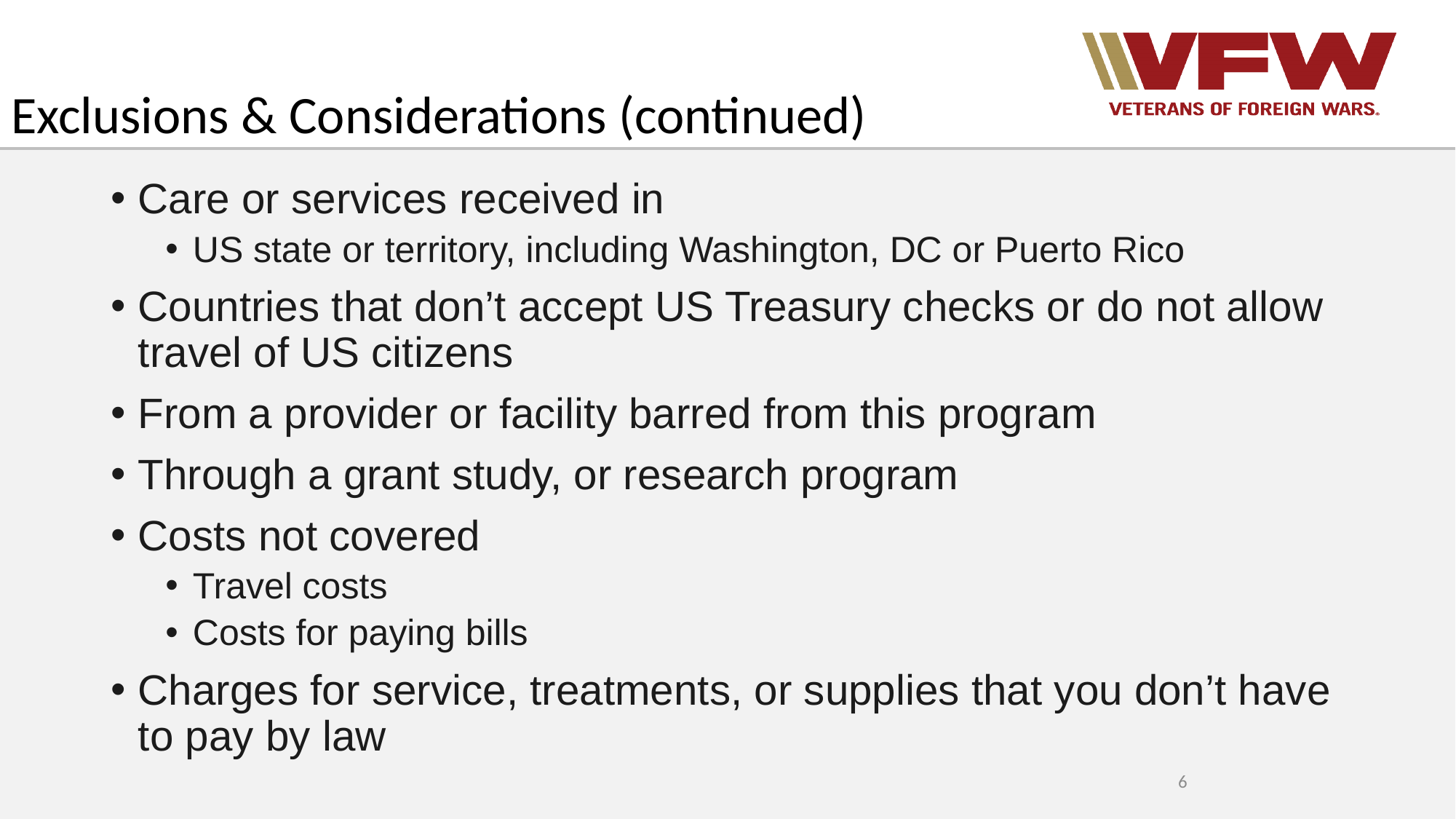

# Exclusions & Considerations (continued)
Care or services received in
US state or territory, including Washington, DC or Puerto Rico
Countries that don’t accept US Treasury checks or do not allow travel of US citizens
From a provider or facility barred from this program
Through a grant study, or research program
Costs not covered
Travel costs
Costs for paying bills
Charges for service, treatments, or supplies that you don’t have to pay by law

6